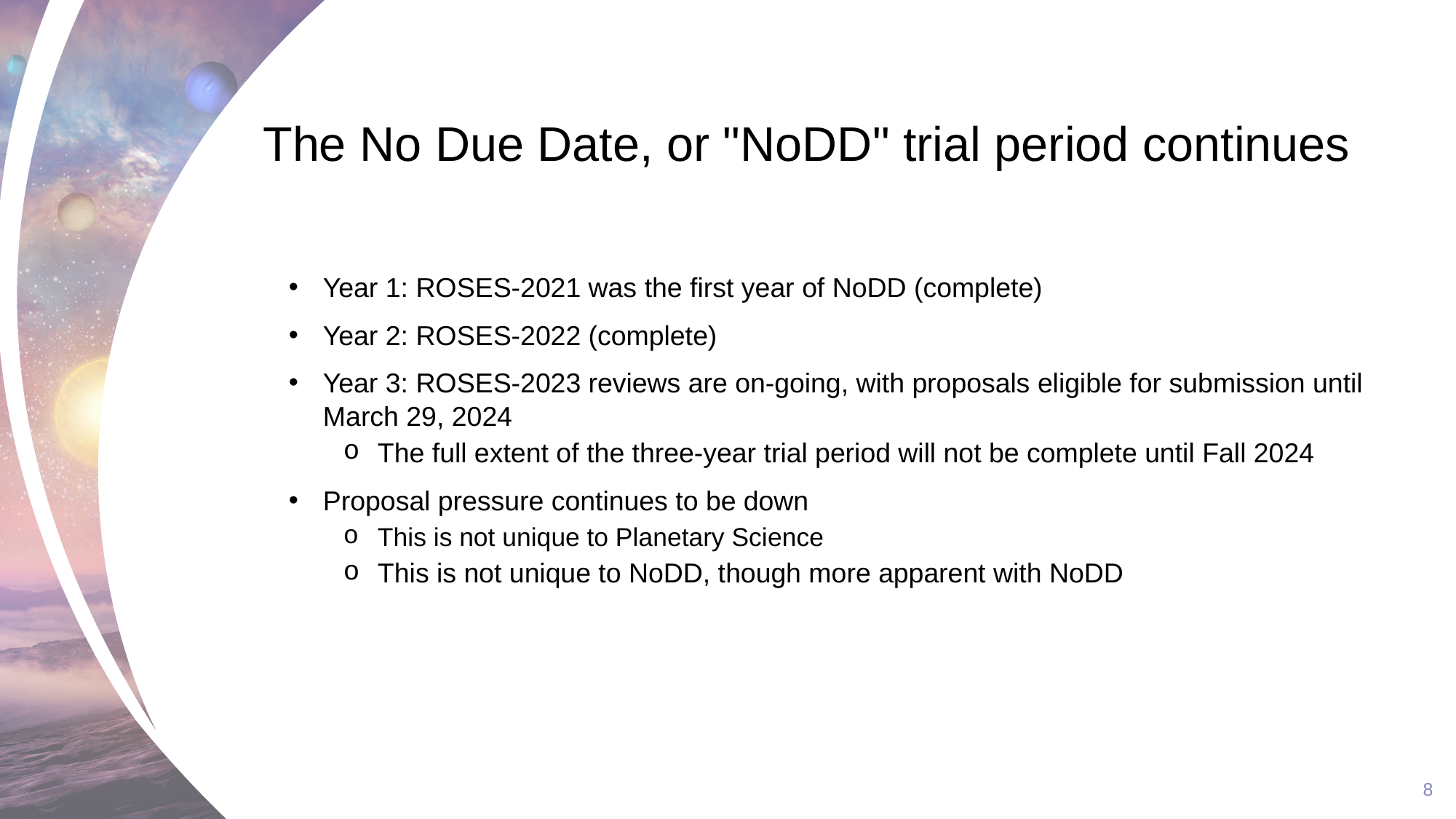

# The No Due Date, or "NoDD" trial period continues
Year 1: ROSES-2021 was the first year of NoDD (complete)
Year 2: ROSES-2022 (complete)
Year 3: ROSES-2023 reviews are on-going, with proposals eligible for submission until March 29, 2024
The full extent of the three-year trial period will not be complete until Fall 2024
Proposal pressure continues to be down
This is not unique to Planetary Science
This is not unique to NoDD, though more apparent with NoDD
8